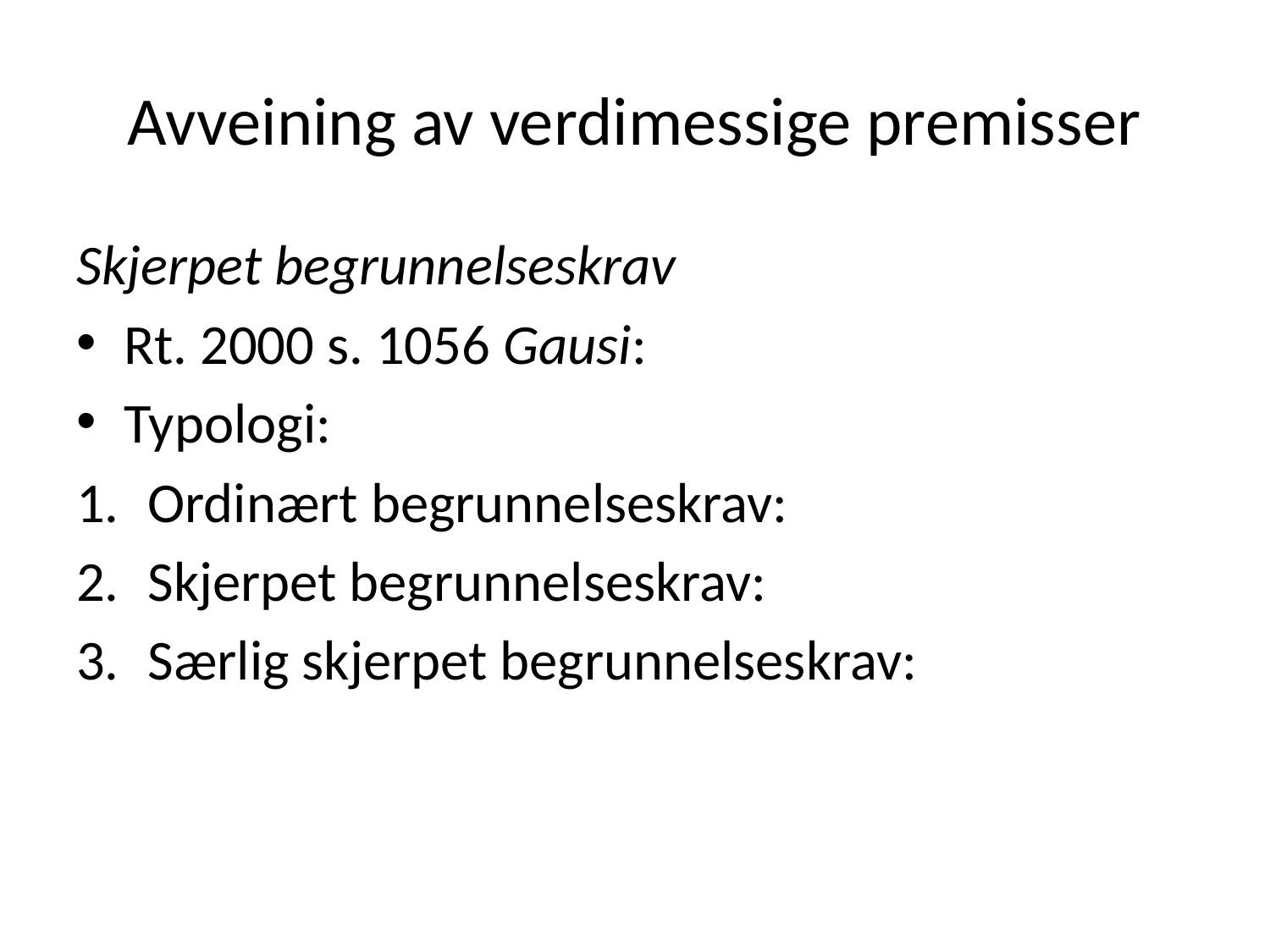

# Avveining av verdimessige premisser
Skjerpet begrunnelseskrav
Rt. 2000 s. 1056 Gausi:
Typologi:
Ordinært begrunnelseskrav:
Skjerpet begrunnelseskrav:
Særlig skjerpet begrunnelseskrav: